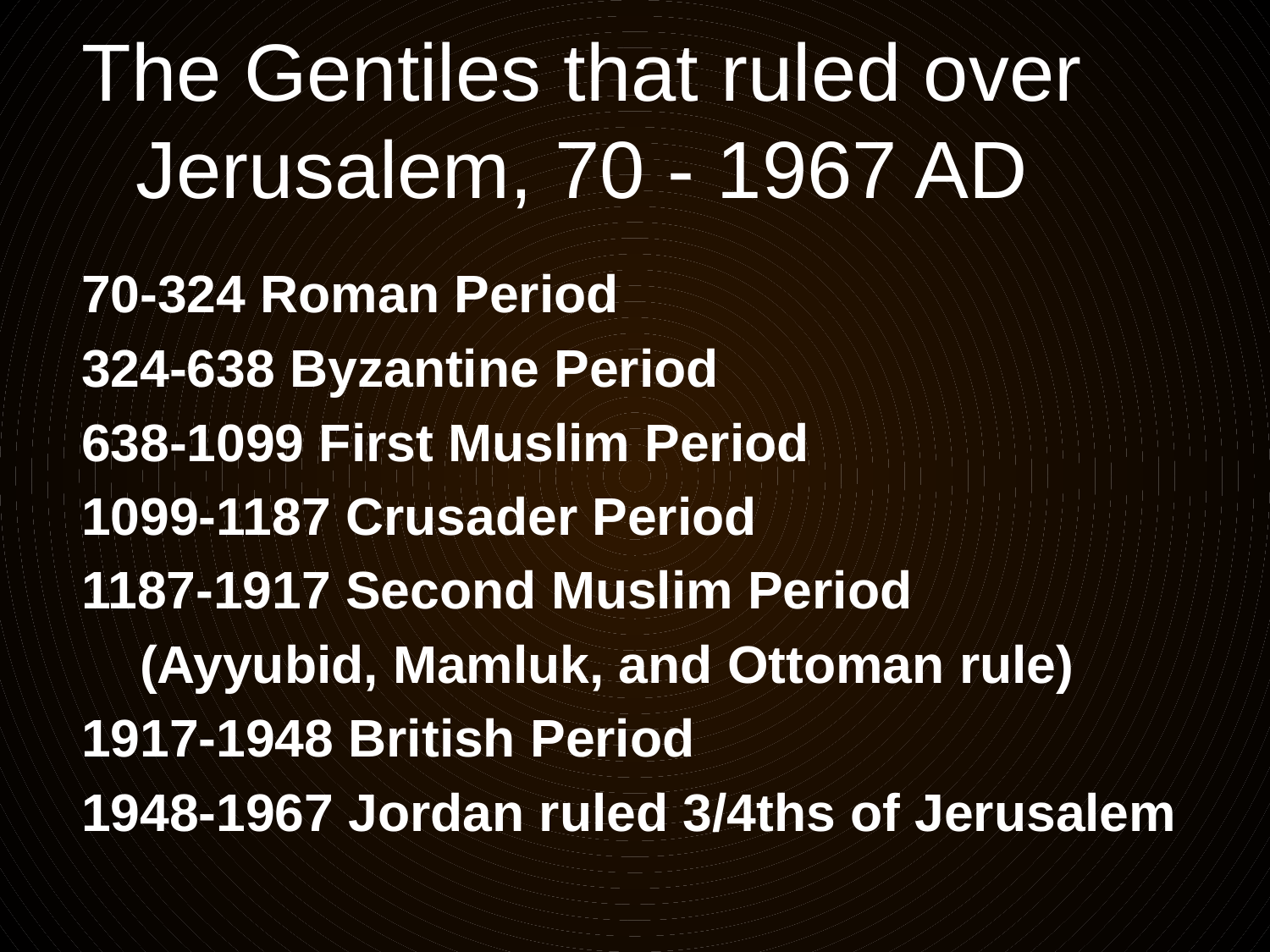

# The Gentiles that ruled over Jerusalem, 70 - 1967 AD
70-324 Roman Period
324-638 Byzantine Period
638-1099 First Muslim Period
1099-1187 Crusader Period
1187-1917 Second Muslim Period
    (Ayyubid, Mamluk, and Ottoman rule)
1917-1948 British Period
1948-1967 Jordan ruled 3/4ths of Jerusalem